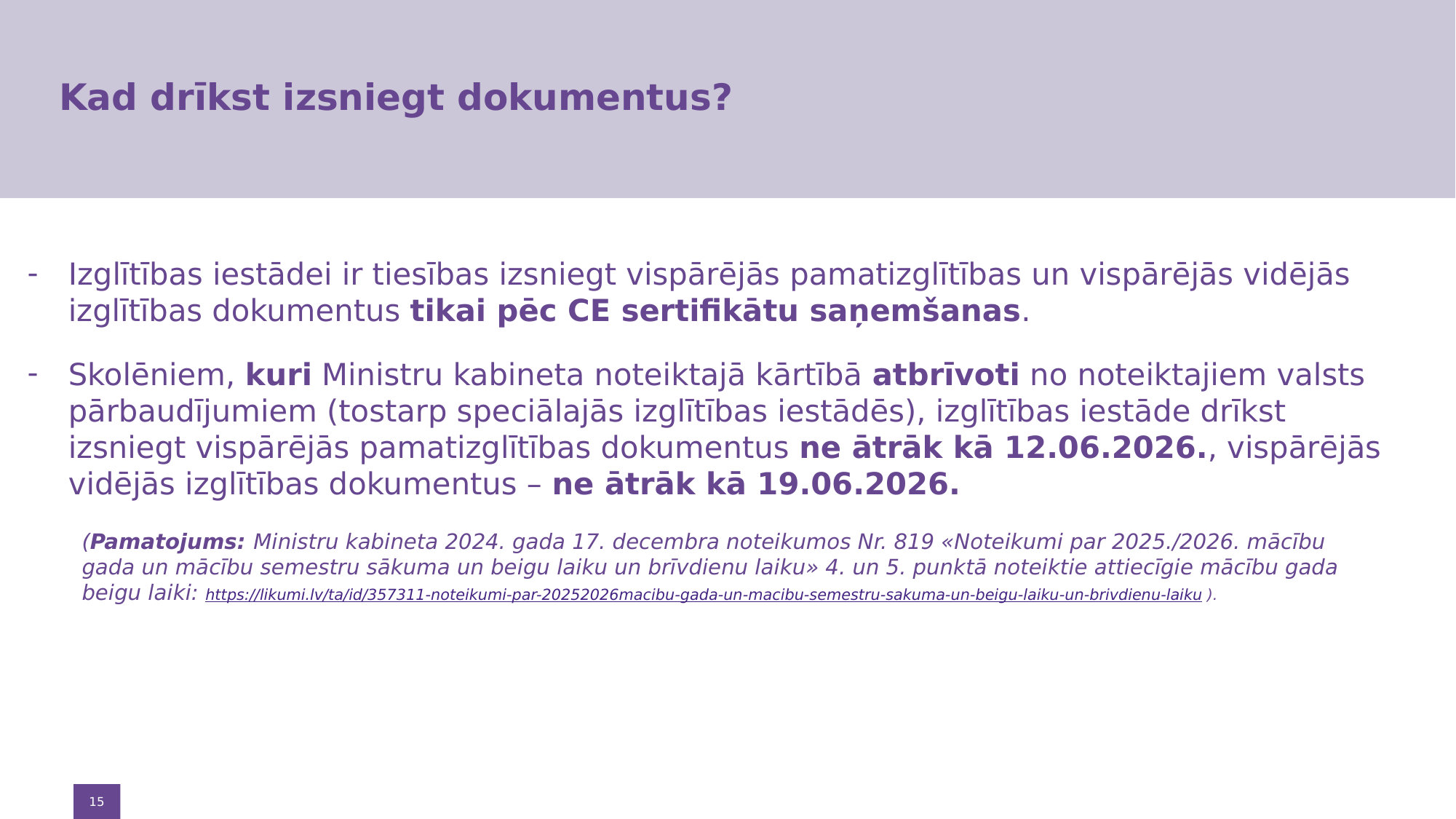

# Kad drīkst izsniegt dokumentus?
Izglītības iestādei ir tiesības izsniegt vispārējās pamatizglītības un vispārējās vidējās izglītības dokumentus tikai pēc CE sertifikātu saņemšanas.
Skolēniem, kuri Ministru kabineta noteiktajā kārtībā atbrīvoti no noteiktajiem valsts pārbaudījumiem (tostarp speciālajās izglītības iestādēs), izglītības iestāde drīkst izsniegt vispārējās pamatizglītības dokumentus ne ātrāk kā 12.06.2026., vispārējās vidējās izglītības dokumentus – ne ātrāk kā 19.06.2026.
(Pamatojums: Ministru kabineta 2024. gada 17. decembra noteikumos Nr. 819 «Noteikumi par 2025./2026. mācību gada un mācību semestru sākuma un beigu laiku un brīvdienu laiku» 4. un 5. punktā noteiktie attiecīgie mācību gada beigu laiki: https://likumi.lv/ta/id/357311-noteikumi-par-20252026macibu-gada-un-macibu-semestru-sakuma-un-beigu-laiku-un-brivdienu-laiku ).
15